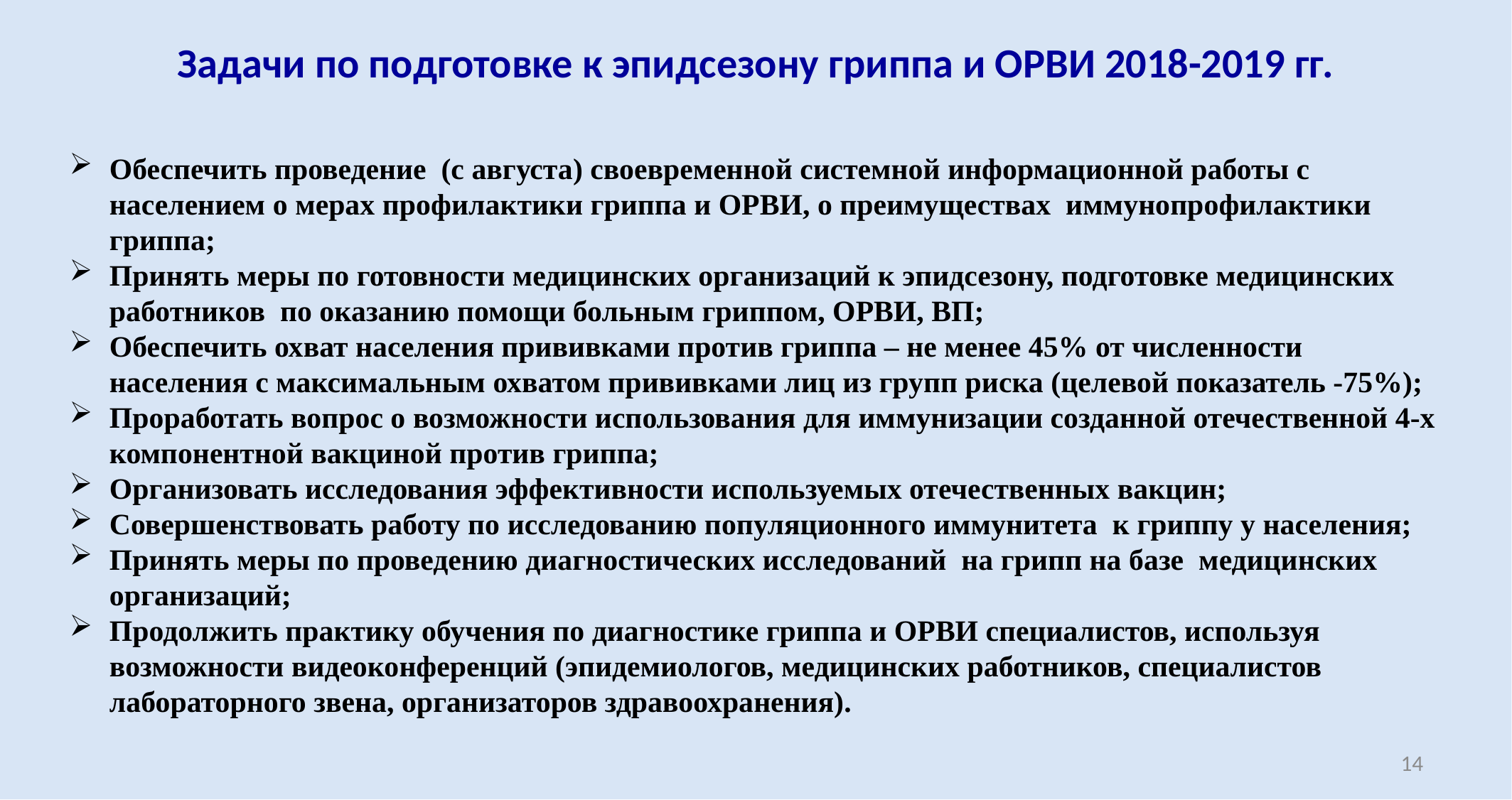

# Задачи по подготовке к эпидсезону гриппа и ОРВИ 2018-2019 гг.
Обеспечить проведение  (с августа) своевременной системной информационной работы с населением о мерах профилактики гриппа и ОРВИ, о преимуществах  иммунопрофилактики гриппа;
Принять меры по готовности медицинских организаций к эпидсезону, подготовке медицинских работников  по оказанию помощи больным гриппом, ОРВИ, ВП;
Обеспечить охват населения прививками против гриппа – не менее 45% от численности населения с максимальным охватом прививками лиц из групп риска (целевой показатель -75%);
Проработать вопрос о возможности использования для иммунизации созданной отечественной 4-х компонентной вакциной против гриппа;
Организовать исследования эффективности используемых отечественных вакцин;
Совершенствовать работу по исследованию популяционного иммунитета  к гриппу у населения;
Принять меры по проведению диагностических исследований  на грипп на базе  медицинских организаций;
Продолжить практику обучения по диагностике гриппа и ОРВИ специалистов, используя возможности видеоконференций (эпидемиологов, медицинских работников, специалистов лабораторного звена, организаторов здравоохранения).
14